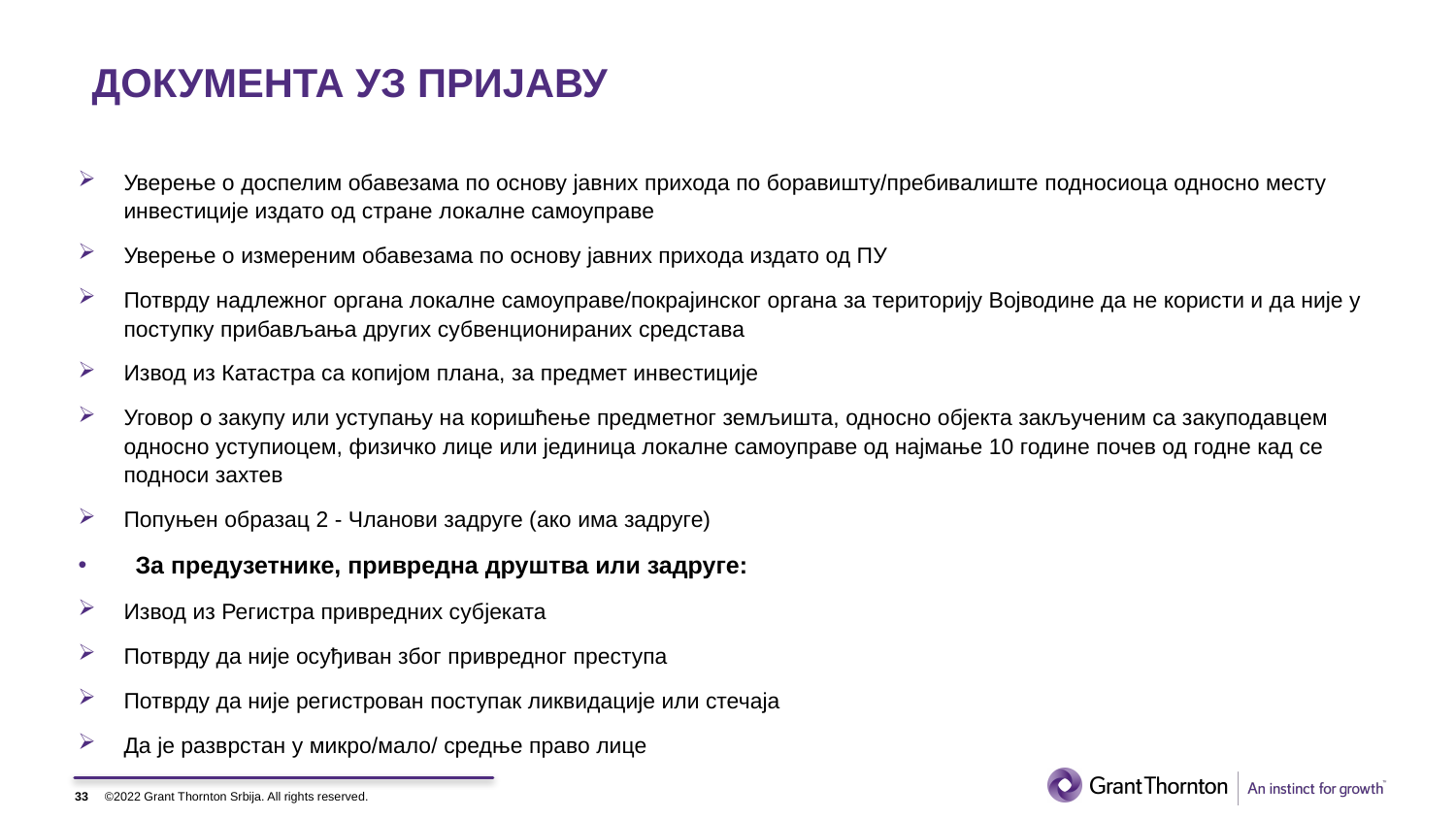

# ДОКУМЕНТА УЗ ПРИЈАВУ
Уверење о доспелим обавезама по основу јавних прихода по боравишту/пребивалиште подносиоца односно месту инвестиције издато од стране локалне самоуправе
Уверење о измереним обавезама по основу јавних прихода издато од ПУ
Потврду надлежног органа локалне самоуправе/покрајинског органа за територију Војводине да не користи и да није у поступку прибављања других субвенционираних средстава
Извод из Катастра са копијом плана, за предмет инвестиције
Уговор о закупу или уступању на коришћење предметног земљишта, односно објекта закљученим са закуподавцем односно уступиоцем, физичко лице или јединица локалне самоуправе од најмање 10 године почев од годне кад се подноси захтев
Попуњен образац 2 - Чланови задруге (ако има задруге)
За предузетнике, привредна друштва или задруге:
Извод из Регистра привредних субјеката
Потврду да није осуђиван због привредног преступа
Потврду да није регистрован поступак ликвидације или стечаја
Да је разврстан у микро/мало/ средње право лице

33